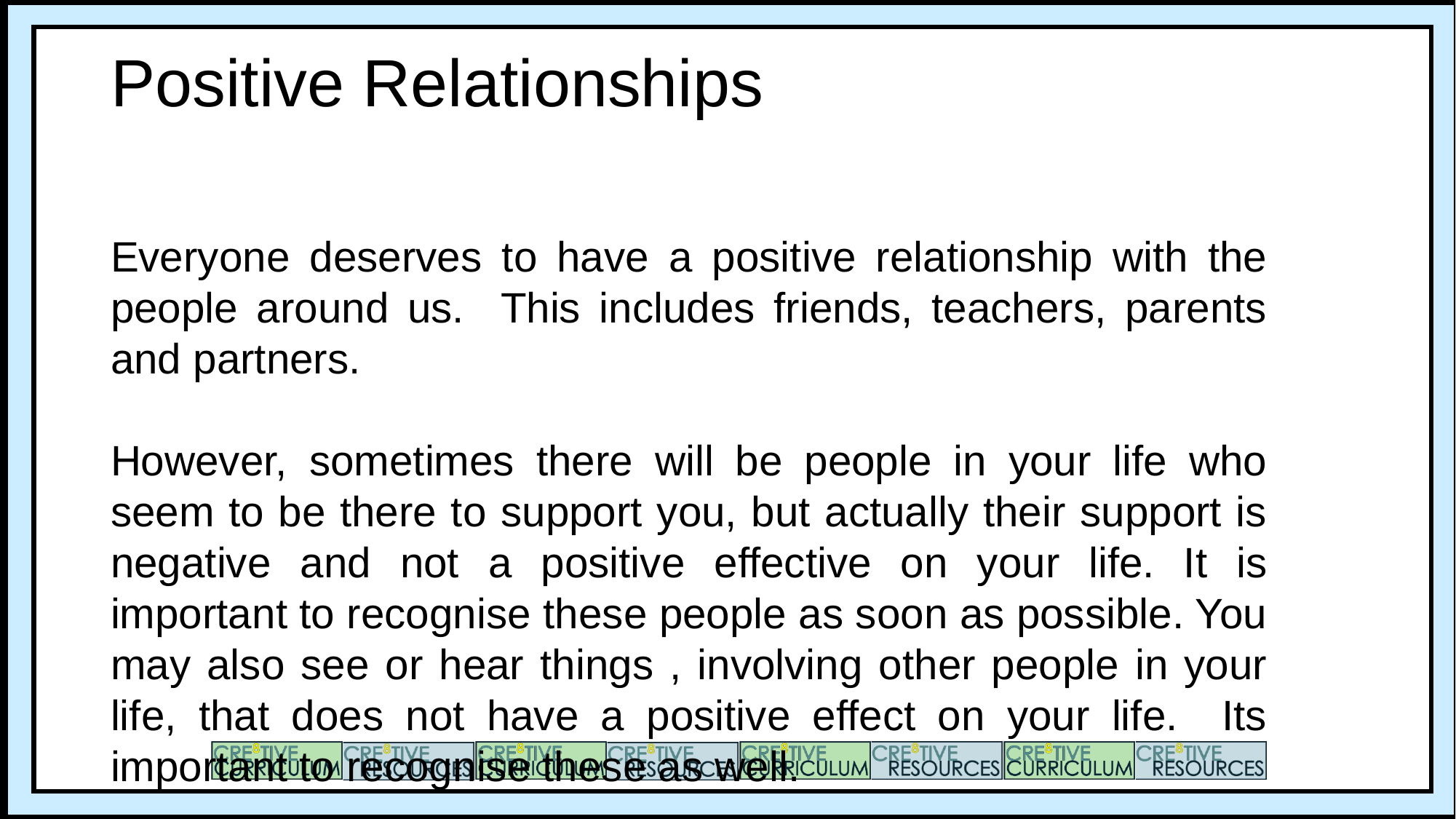

# Positive Relationships
Everyone deserves to have a positive relationship with the people around us.  This includes friends, teachers, parents and partners.

However, sometimes there will be people in your life who seem to be there to support you, but actually their support is negative and not a positive effective on your life. It is important to recognise these people as soon as possible. You may also see or hear things , involving other people in your life, that does not have a positive effect on your life.  Its important to recognise these as well.